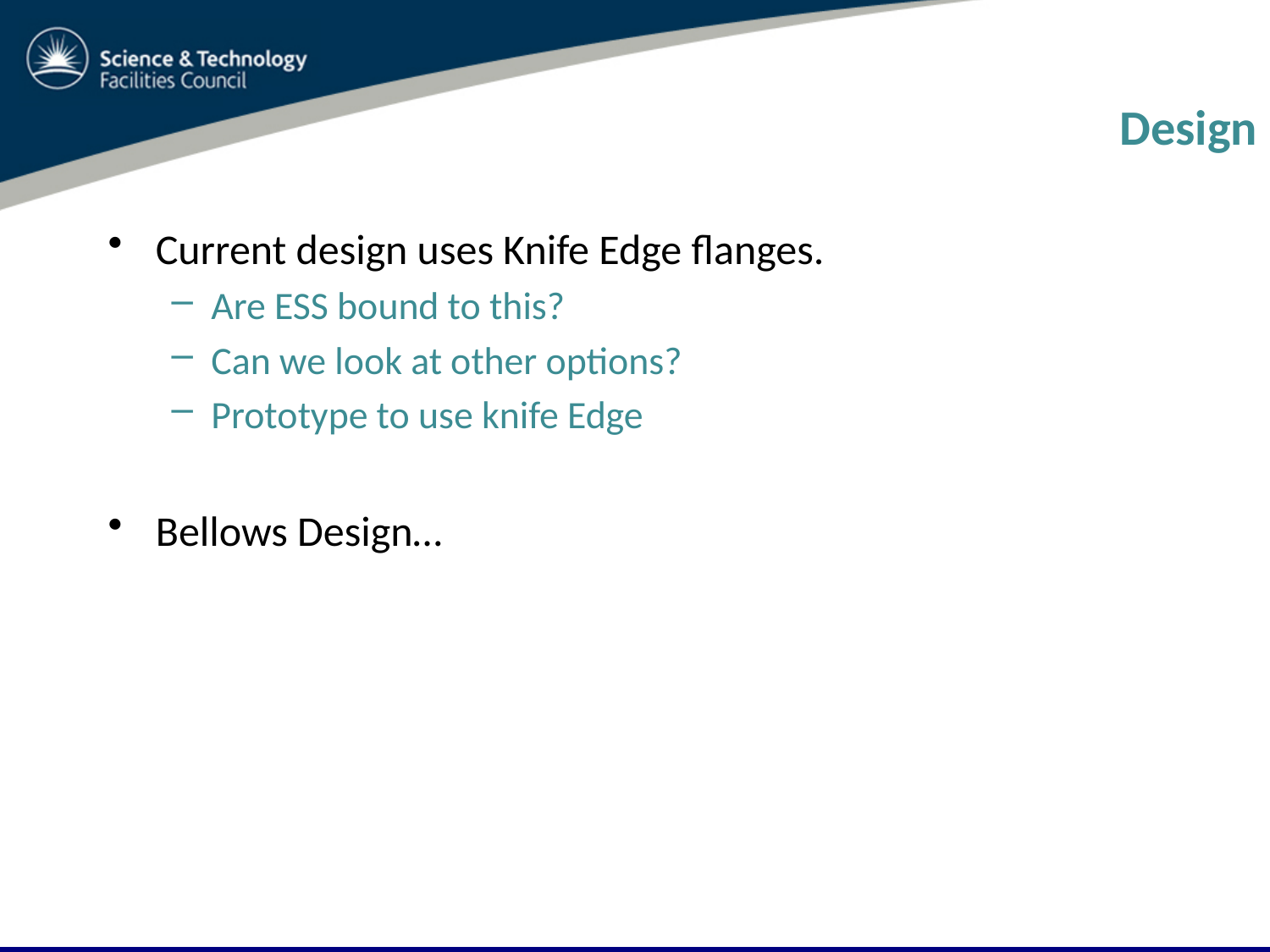

# Design
Current design uses Knife Edge flanges.
Are ESS bound to this?
Can we look at other options?
Prototype to use knife Edge

Bellows Design…